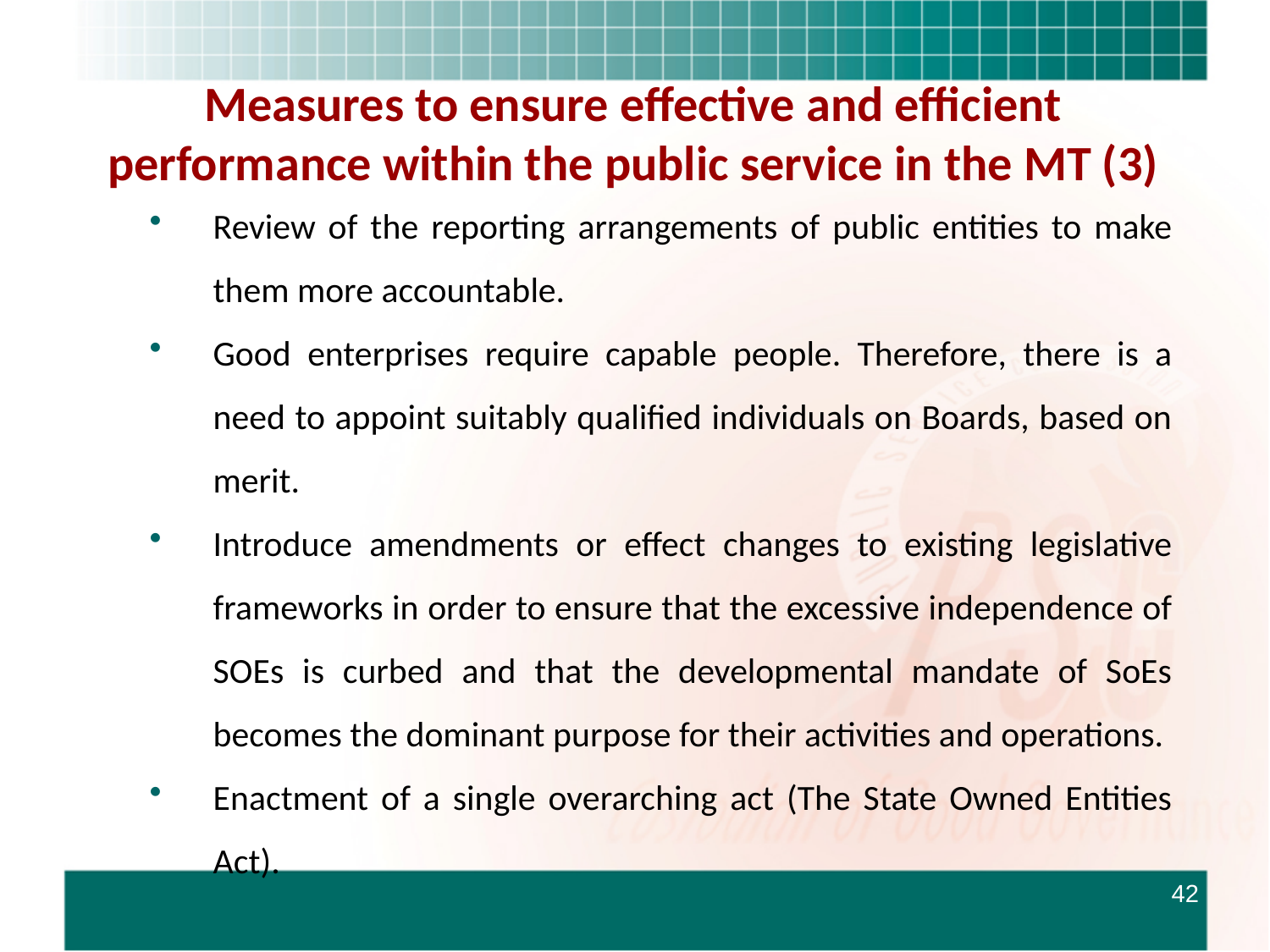

# Measures to ensure effective and efficient performance within the public service in the MT (3)
Review of the reporting arrangements of public entities to make them more accountable.
Good enterprises require capable people. Therefore, there is a need to appoint suitably qualified individuals on Boards, based on merit.
Introduce amendments or effect changes to existing legislative frameworks in order to ensure that the excessive independence of SOEs is curbed and that the developmental mandate of SoEs becomes the dominant purpose for their activities and operations.
Enactment of a single overarching act (The State Owned Entities Act).

42